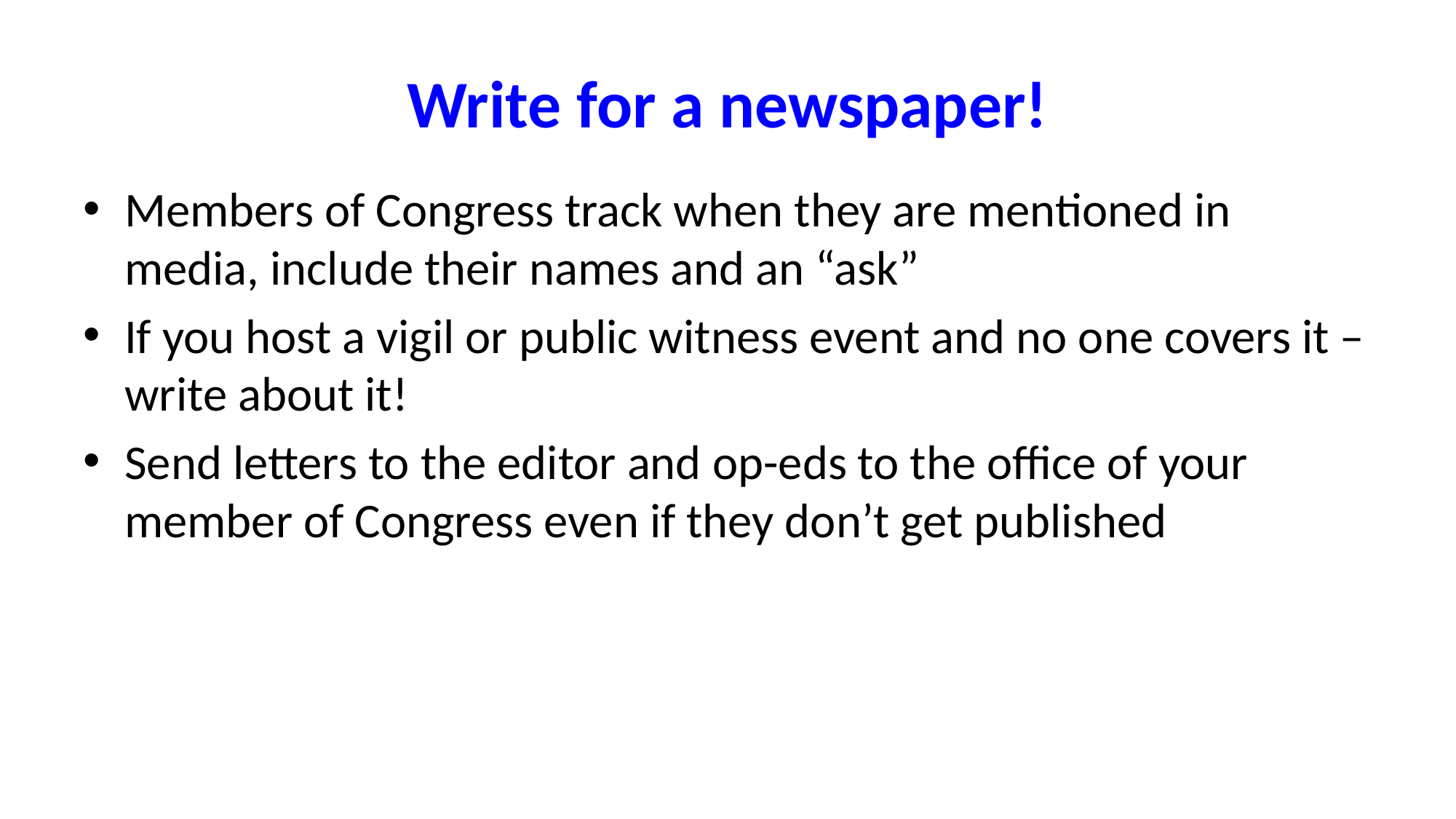

# Write for a newspaper!
Members of Congress track when they are mentioned in media, include their names and an “ask”
If you host a vigil or public witness event and no one covers it – write about it!
Send letters to the editor and op-eds to the office of your member of Congress even if they don’t get published